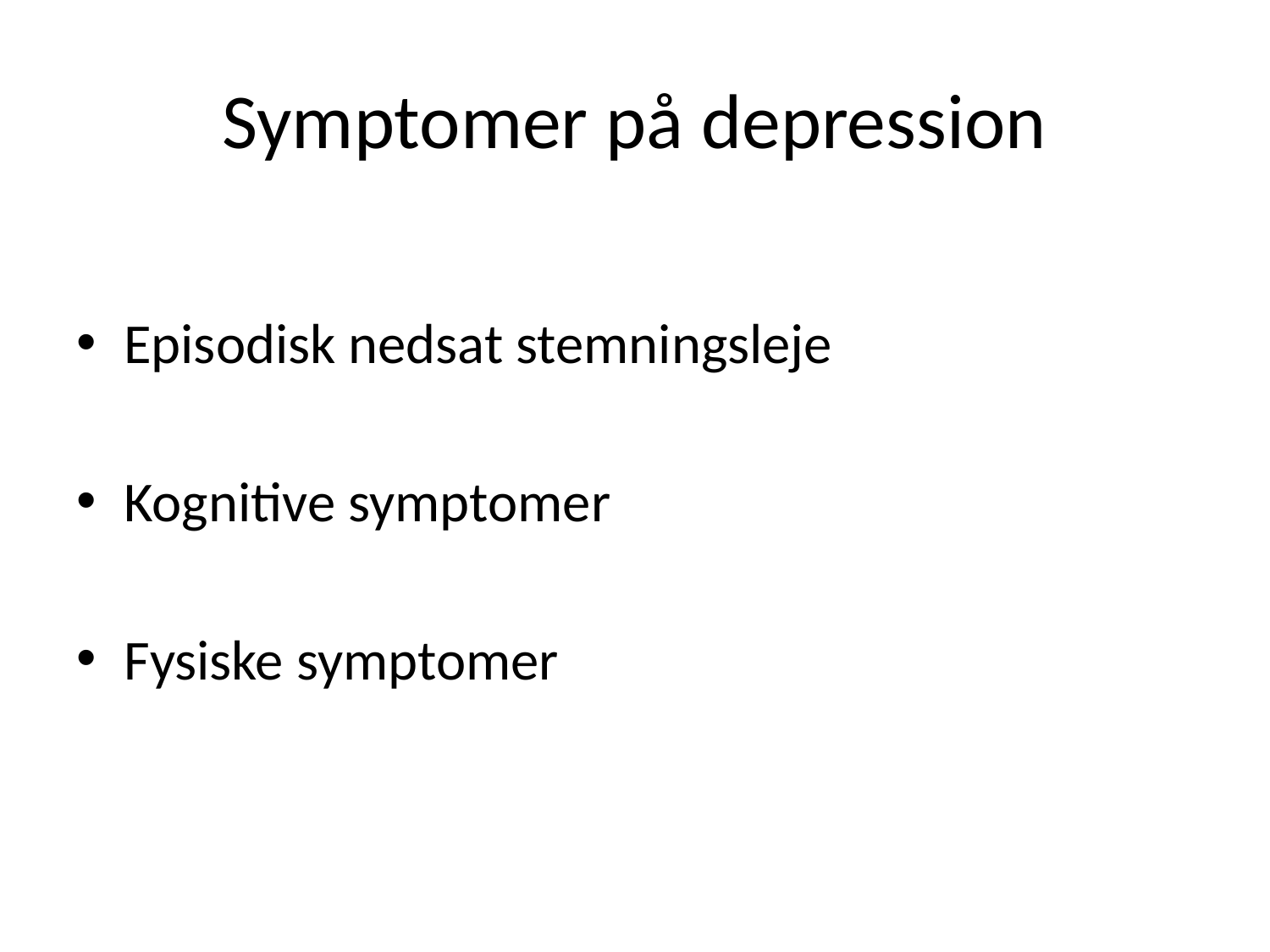

# Symptomer på depression

Episodisk nedsat stemningsleje

Kognitive symptomer

Fysiske symptomer